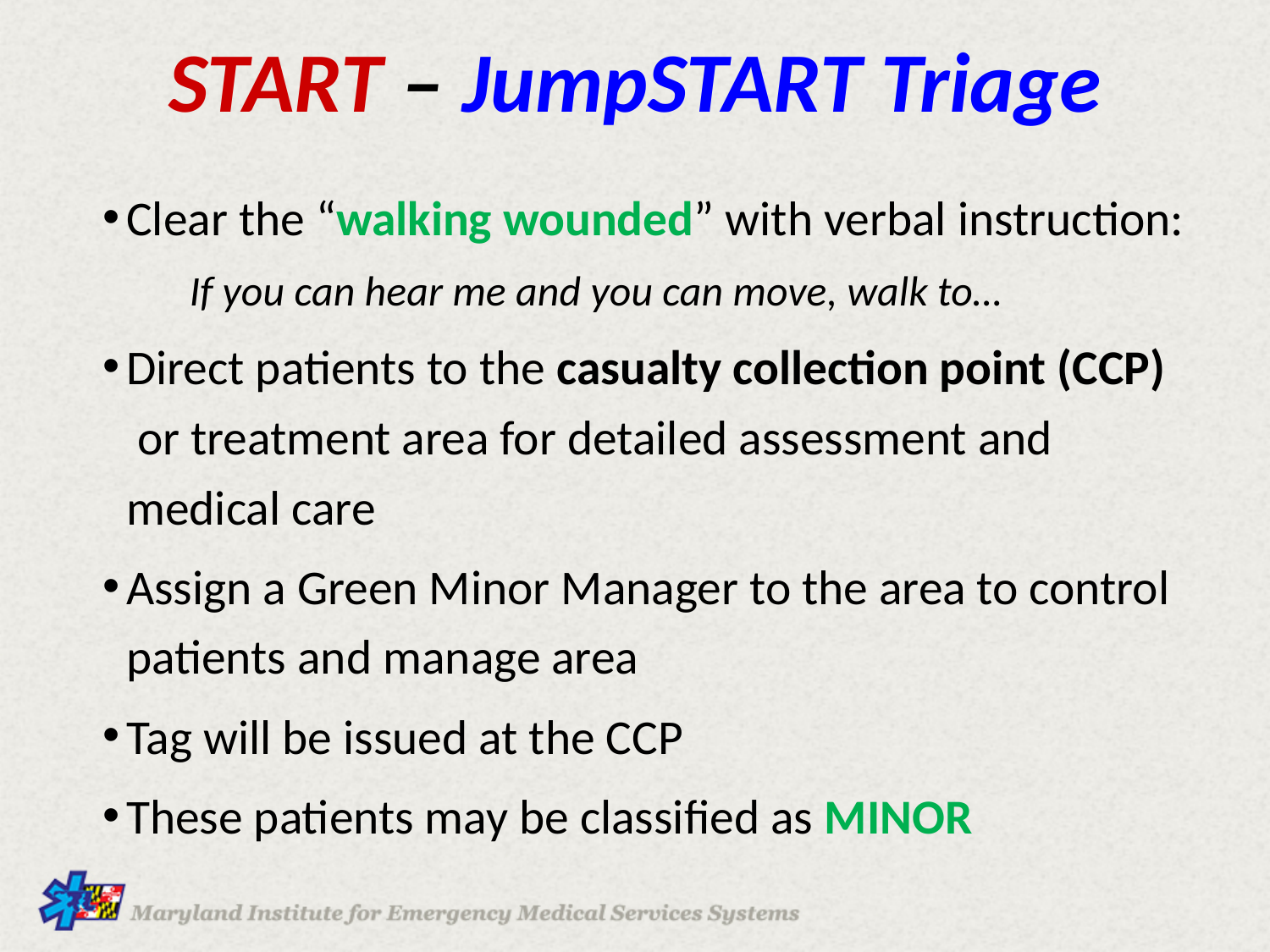

# START – JumpSTART Triage
Clear the “walking wounded” with verbal instruction:
If you can hear me and you can move, walk to…
Direct patients to the casualty collection point (CCP)    or treatment area for detailed assessment and medical care
Assign a Green Minor Manager to the area to control patients and manage area
Tag will be issued at the CCP
These patients may be classified as MINOR